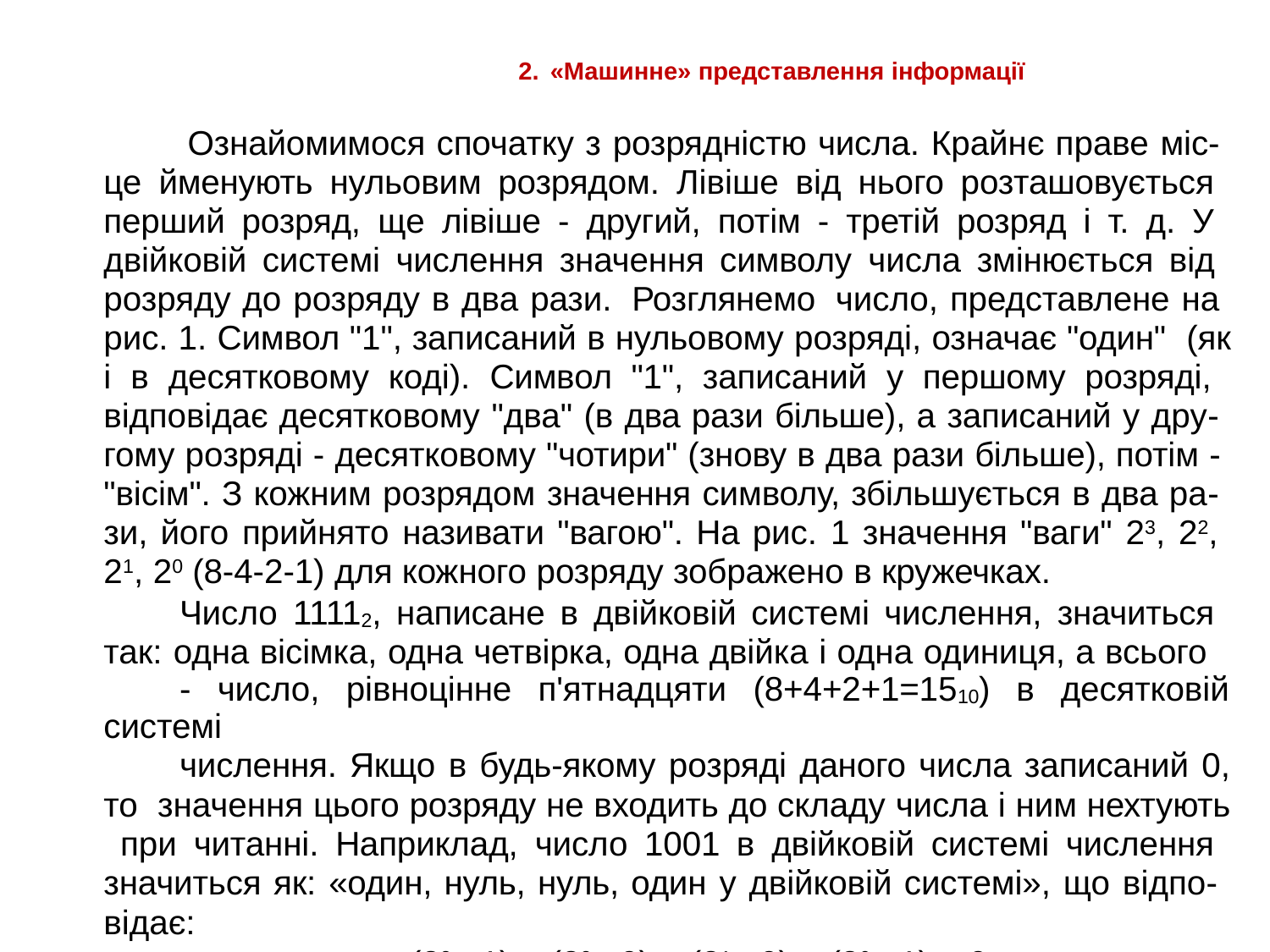

2. «Машинне» представлення інформації

Ознайомимося спочатку з розрядністю числа. Крайнє праве міс-  це йменують нульовим розрядом. Лівіше від нього розташовується  перший розряд, ще лівіше - другий, потім - третій розряд і т. д. У  двійковій системі числення значення символу числа змінюється від  розряду до розряду в два рази. Розглянемо число, представлене на  рис. 1. Символ "1", записаний в нульовому розряді, означає "один"  (як і в десятковому коді). Символ "1", записаний у першому розряді,  відповідає десятковому "два" (в два рази більше), а записаний у дру-  гому розряді - десятковому "чотири" (знову в два рази більше), потім -  "вісім". З кожним розрядом значення символу, збільшується в два ра-  зи, його прийнято називати "вагою". На рис. 1 значення "ваги" 23, 22,  21, 20 (8-4-2-1) для кожного розряду зображено в кружечках.
Число 11112, написане в двійковій системі числення, значиться  так: одна вісімка, одна четвірка, одна двійка і одна одиниця, а всього
- число, рівноцінне п'ятнадцяти (8+4+2+1=1510) в десятковій системі
числення. Якщо в будь-якому розряді даного числа записаний 0, то  значення цього розряду не входить до складу числа і ним нехтують  при читанні. Наприклад, число 1001 в двійковій системі числення  значиться як: «один, нуль, нуль, один у двійковій системі», що відпо-  відає:
(23 ∙ 1) + (22 ∙ 0) + (21 ∙ 0) + (20 ∙ 1) = 910.